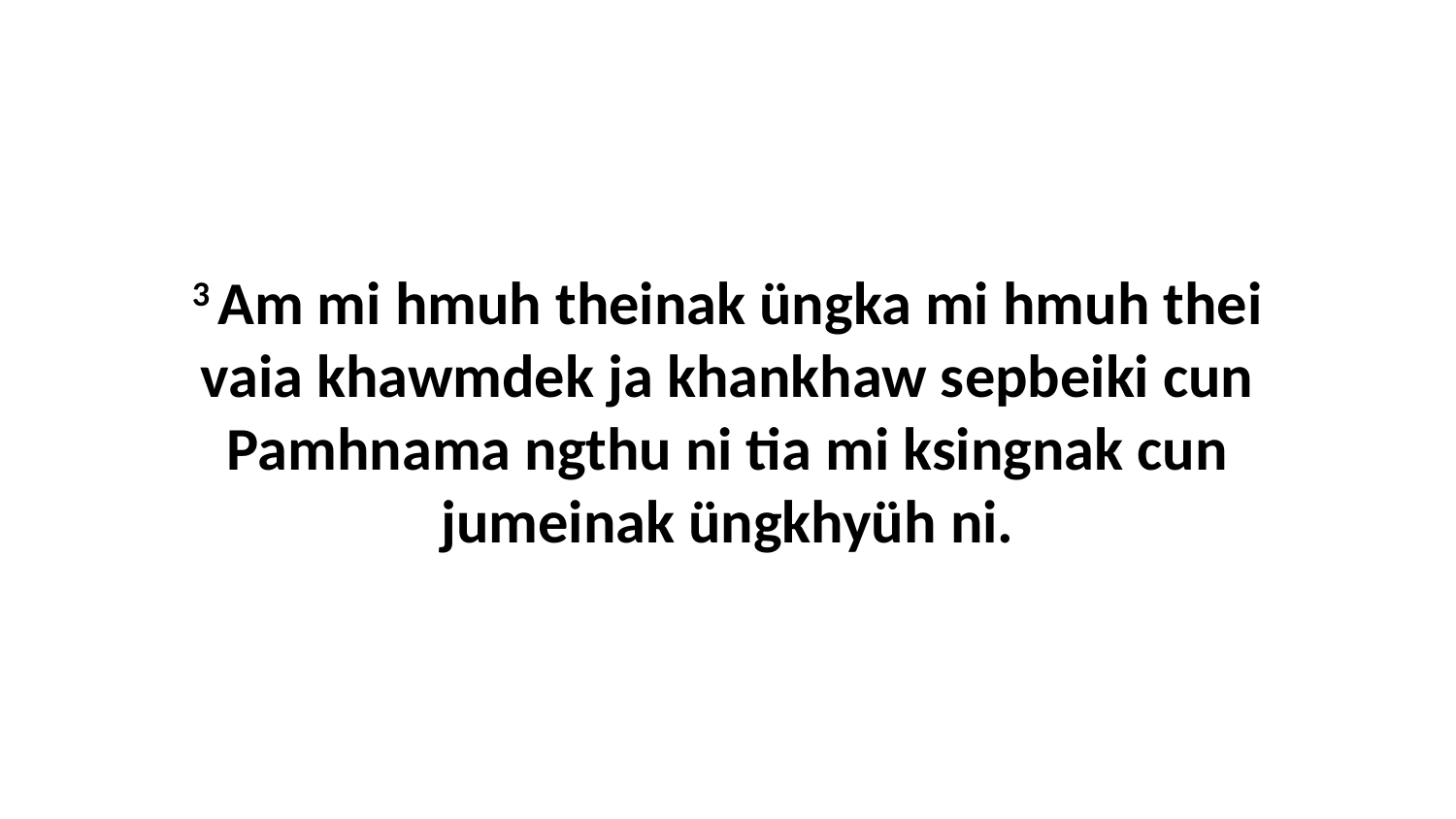

3 Am mi hmuh theinak üngka mi hmuh thei vaia khawmdek ja khankhaw sepbeiki cun Pamhnama ngthu ni tia mi ksingnak cun jumeinak üngkhyüh ni.